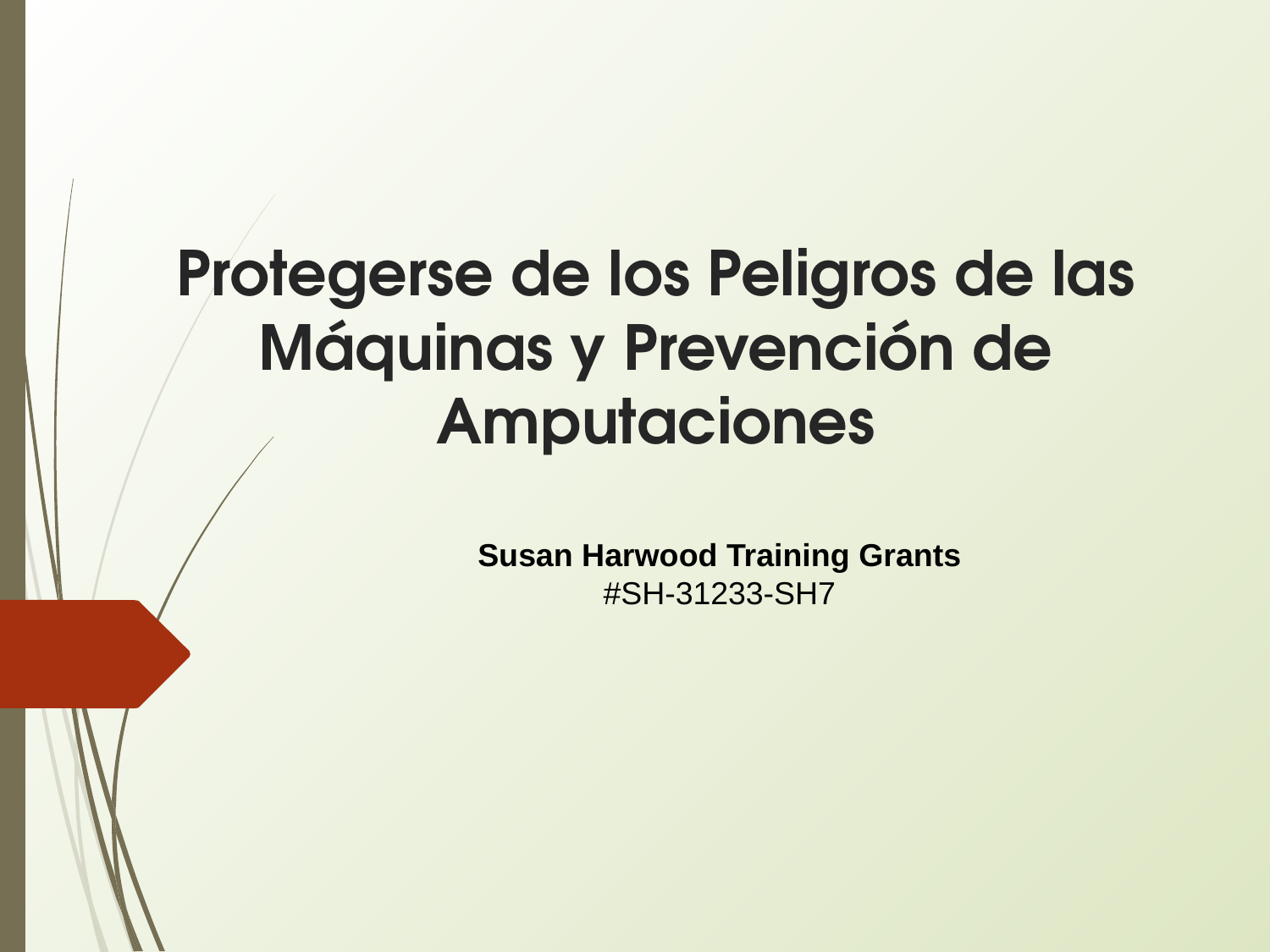

# Protegerse de los Peligros de las Máquinas y Prevención de Amputaciones
Susan Harwood Training Grants
#SH-31233-SH7